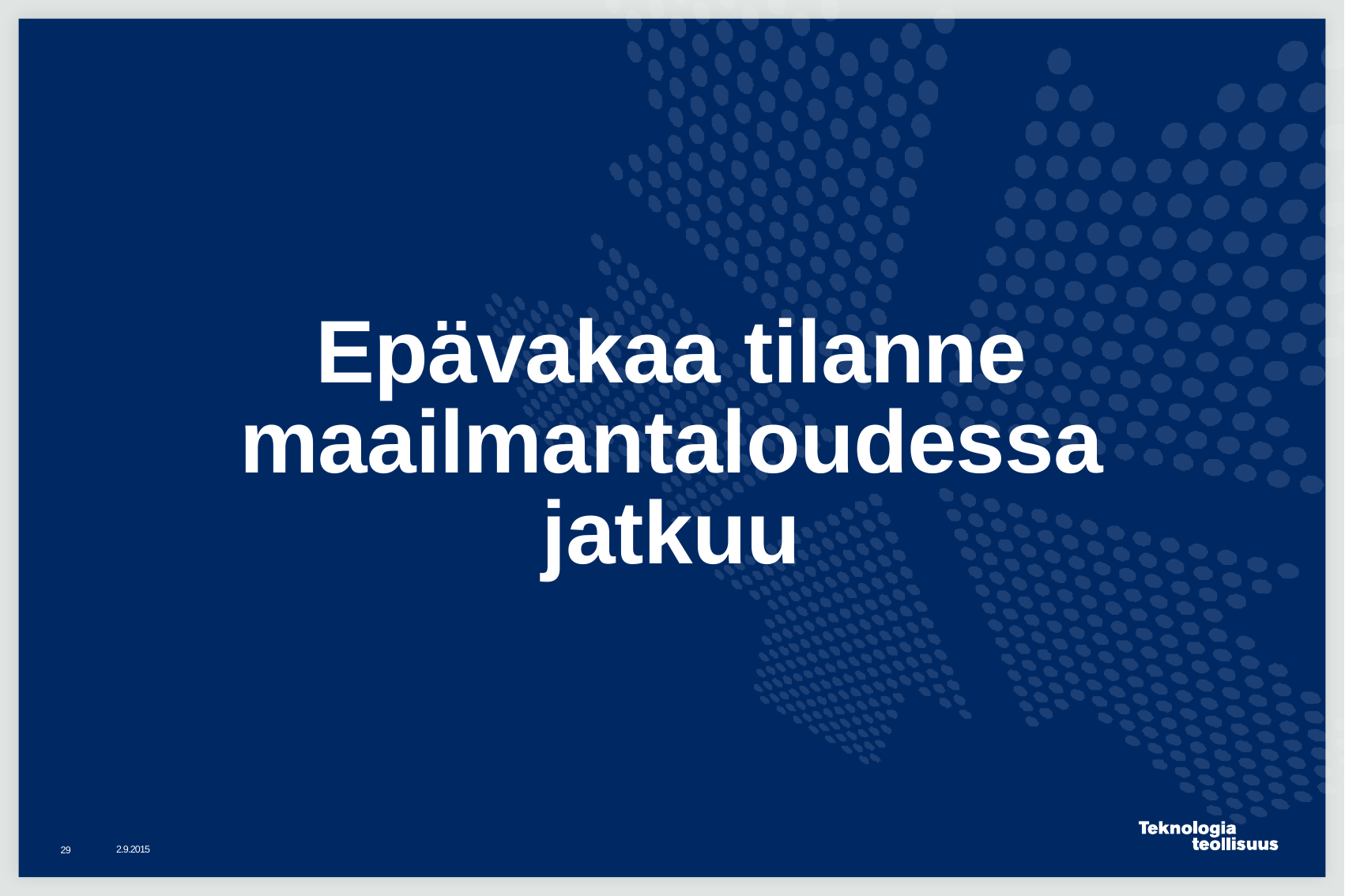

# Epävakaa tilanne maailmantaloudessa jatkuu
2.9.2015
29